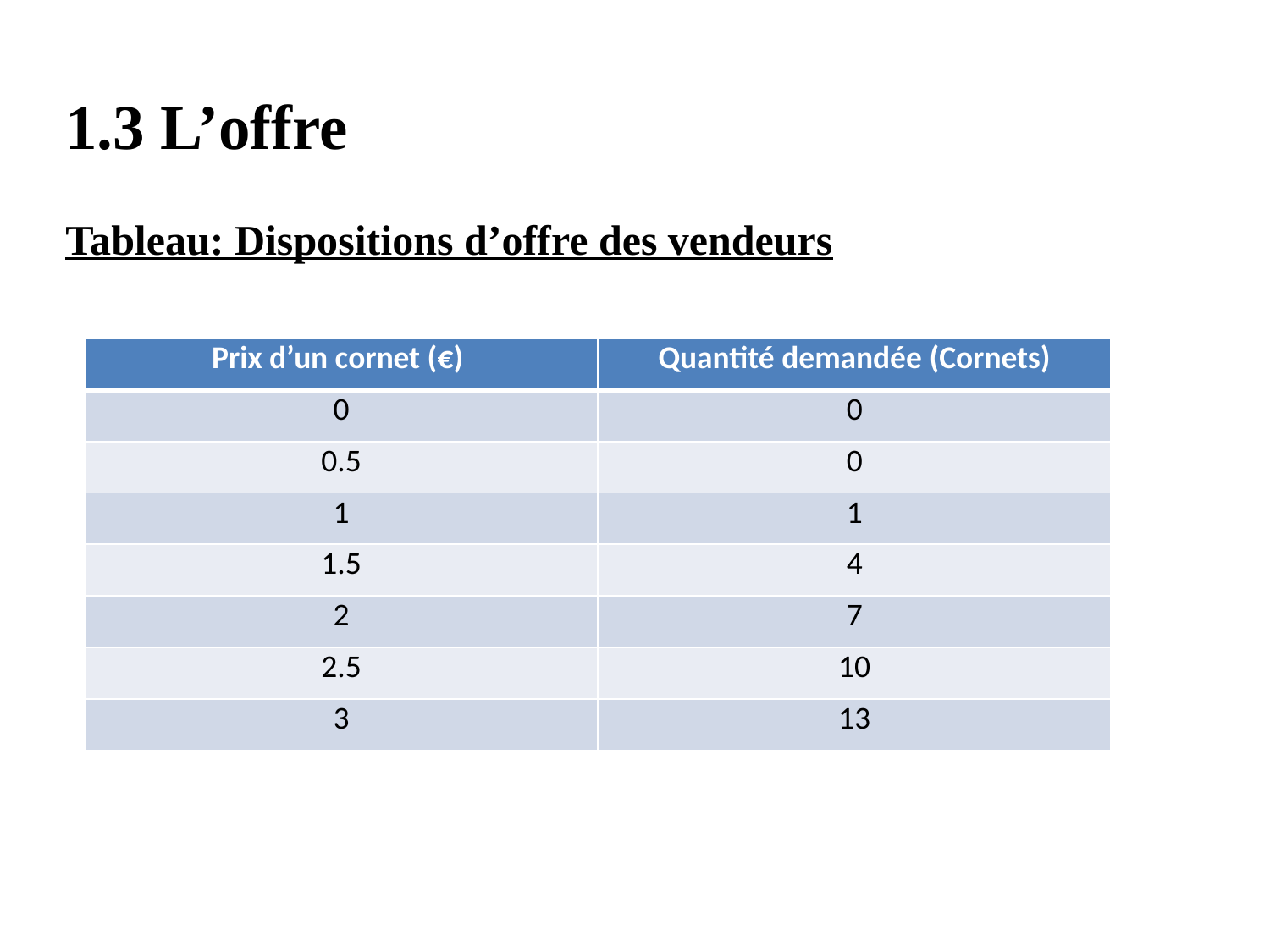

# 1.3 L’offre Tableau: Dispositions d’offre des vendeurs
| Prix d’un cornet (€) | Quantité demandée (Cornets) |
| --- | --- |
| 0 | 0 |
| 0.5 | 0 |
| 1 | 1 |
| 1.5 | 4 |
| 2 | 7 |
| 2.5 | 10 |
| 3 | 13 |